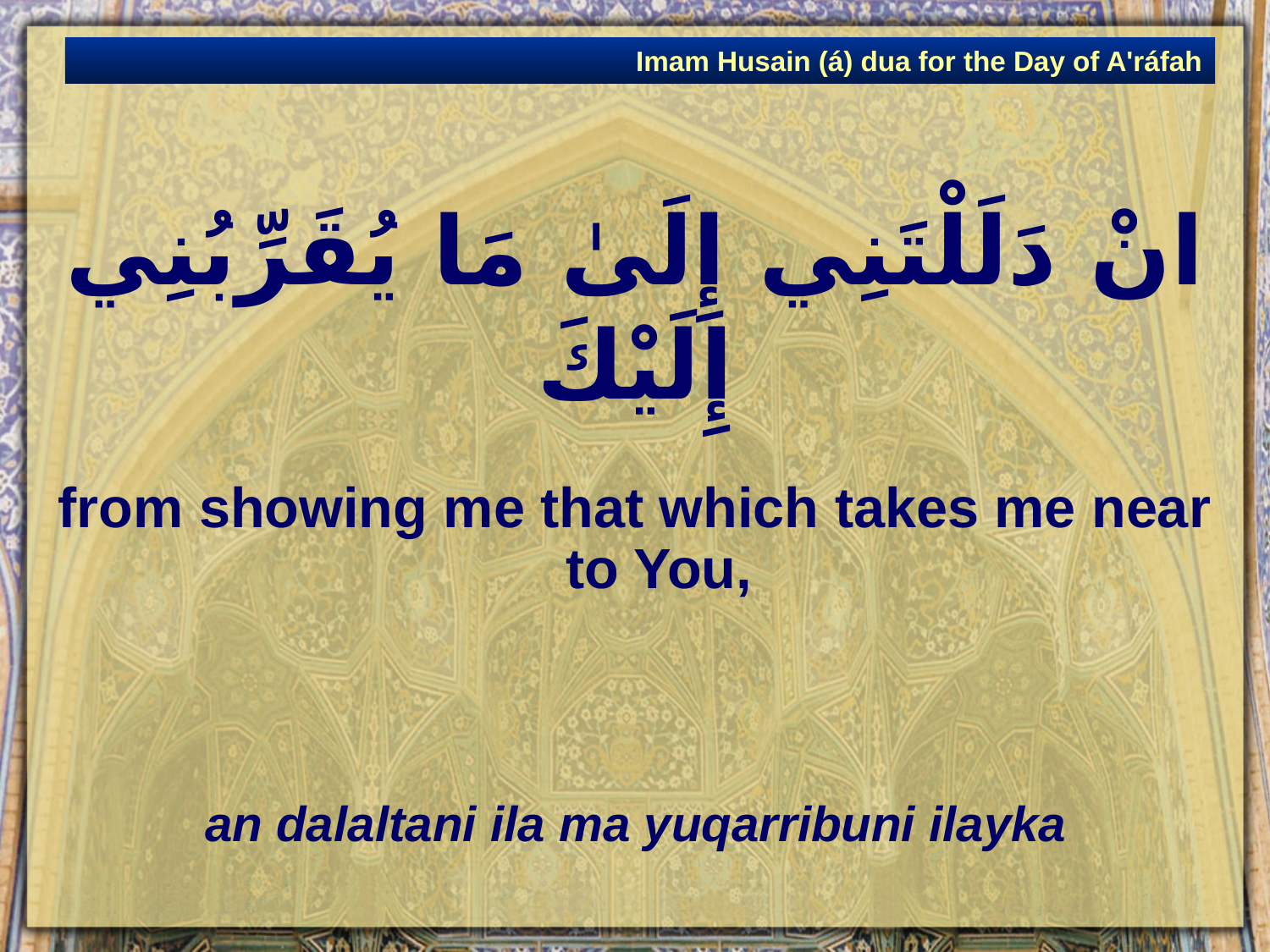

Imam Husain (á) dua for the Day of A'ráfah
# انْ دَلَلْتَنِي إِلَىٰ مَا يُقَرِّبُنِي إِلَيْكَ
from showing me that which takes me near to You,
an dalaltani ila ma yuqarribuni ilayka